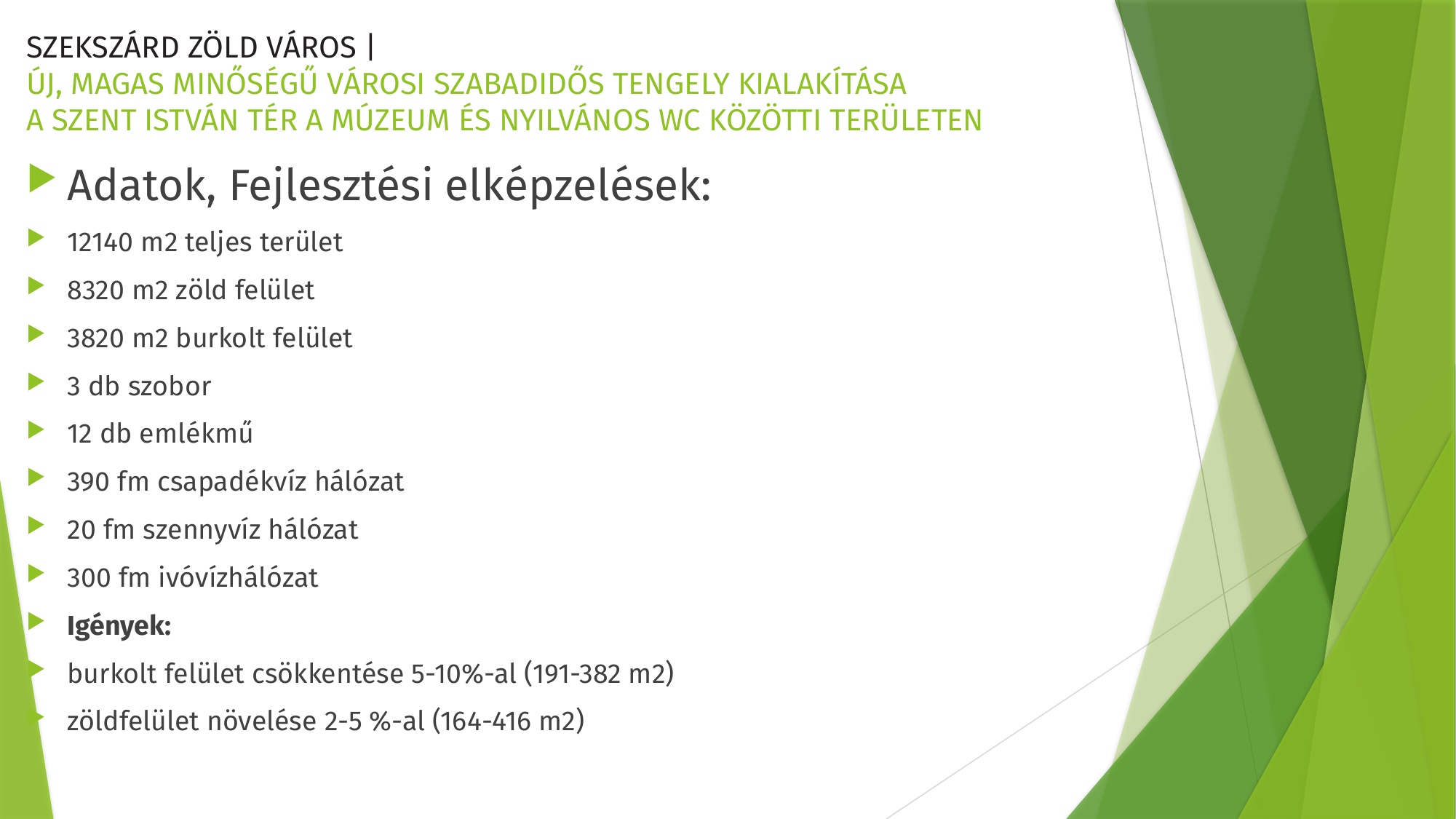

# SZEKSZÁRD ZÖLD VÁROS | ÚJ, MAGAS MINŐSÉGŰ VÁROSI SZABADIDŐS TENGELY KIALAKÍTÁSA A SZENT ISTVÁN TÉR A MÚZEUM ÉS NYILVÁNOS WC KÖZÖTTI TERÜLETEN
Adatok, Fejlesztési elképzelések:
12140 m2 teljes terület
8320 m2 zöld felület
3820 m2 burkolt felület
3 db szobor
12 db emlékmű
390 fm csapadékvíz hálózat
20 fm szennyvíz hálózat
300 fm ivóvízhálózat
Igények:
burkolt felület csökkentése 5-10%-al (191-382 m2)
zöldfelület növelése 2-5 %-al (164-416 m2)